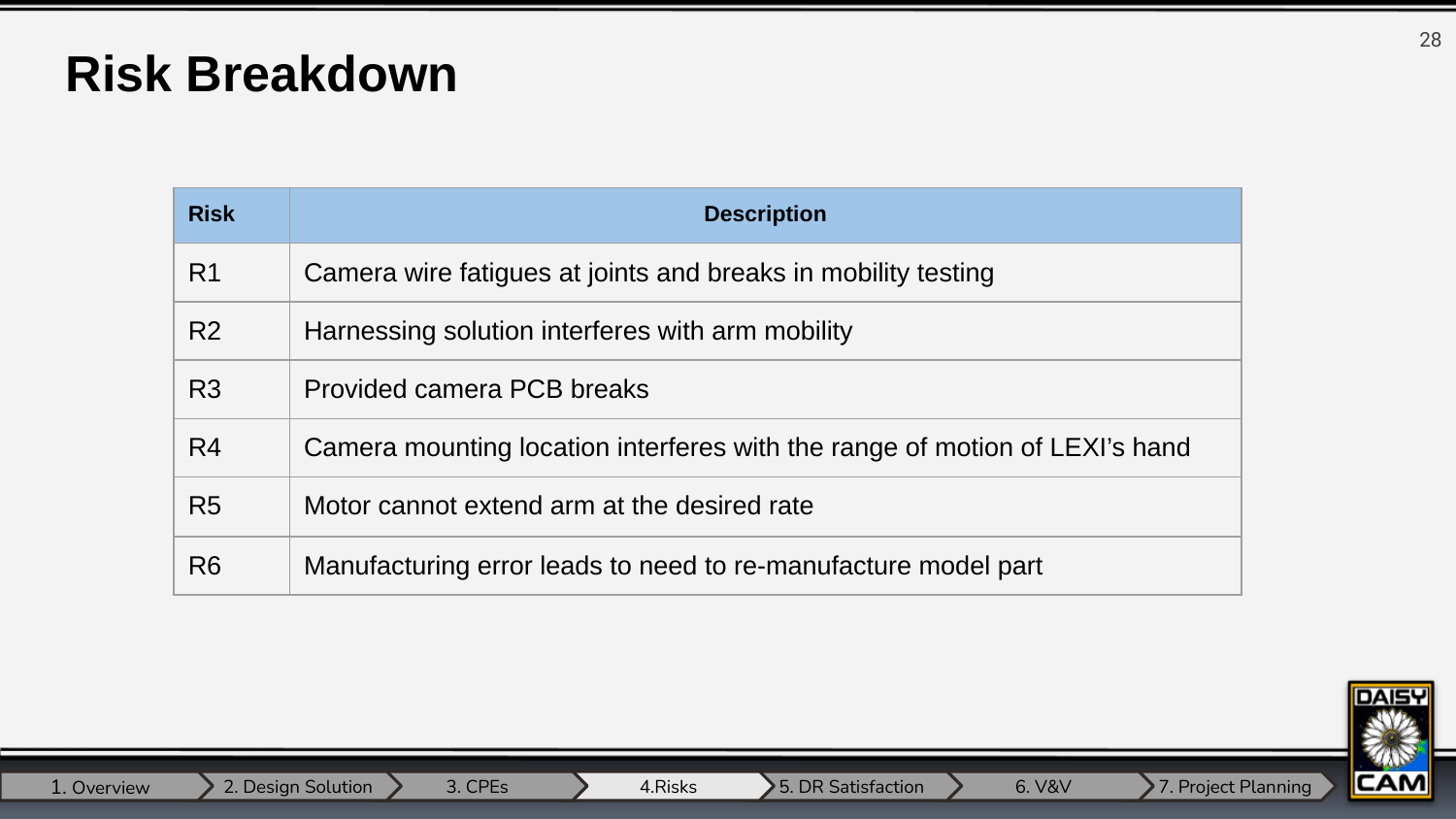

28
Risk Breakdown
| Risk | Description |
| --- | --- |
| R1 | Camera wire fatigues at joints and breaks in mobility testing |
| R2 | Harnessing solution interferes with arm mobility |
| R3 | Provided camera PCB breaks |
| R4 | Camera mounting location interferes with the range of motion of LEXI’s hand |
| R5 | Motor cannot extend arm at the desired rate |
| R6 | Manufacturing error leads to need to re-manufacture model part |
1. Overview
   2. Design Solution
3. CPEs
   4.Risks
5. DR Satisfaction
6. V&V
    7. Project Planning